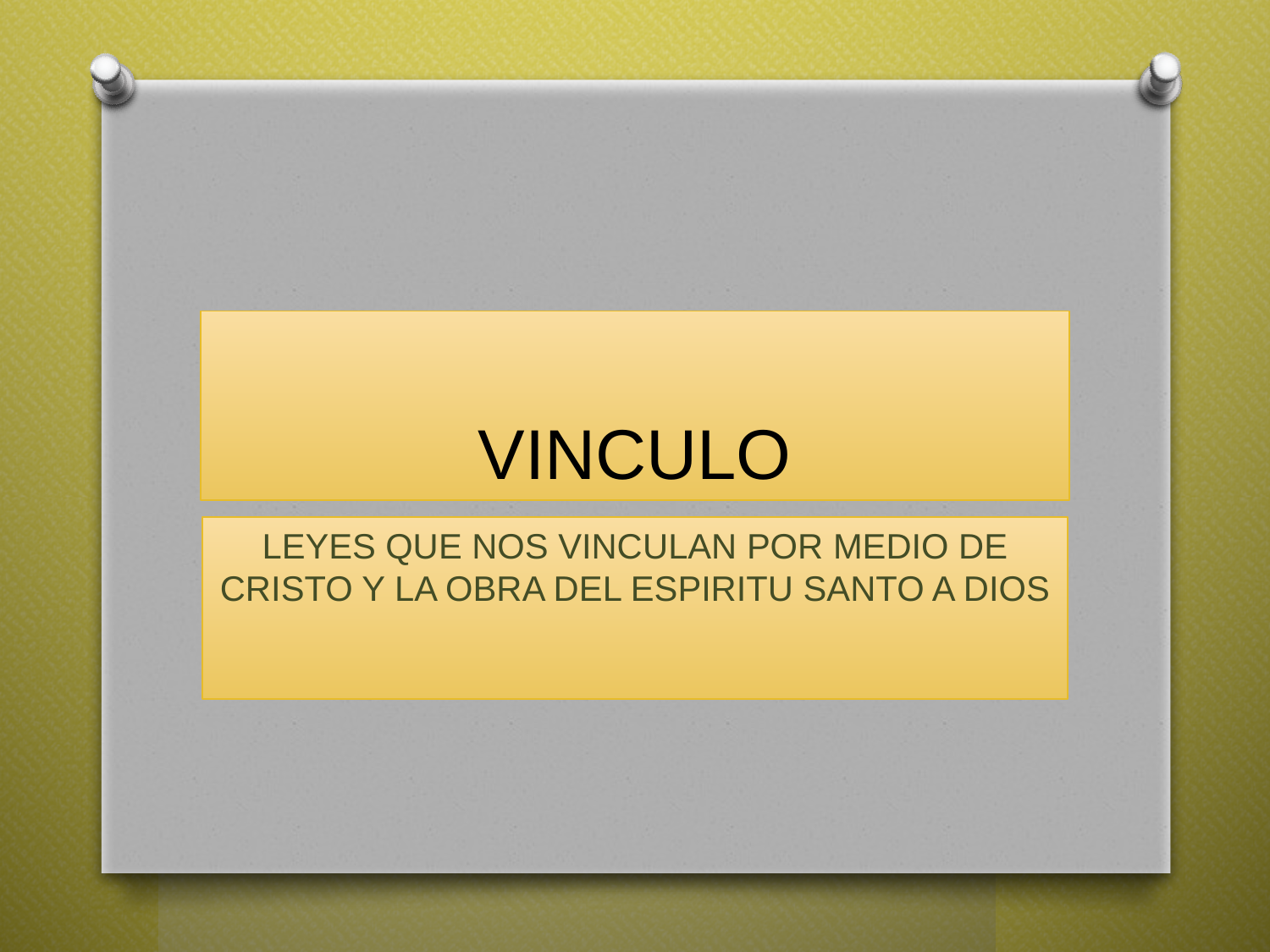

# VINCULO
LEYES QUE NOS VINCULAN POR MEDIO DE CRISTO Y LA OBRA DEL ESPIRITU SANTO A DIOS